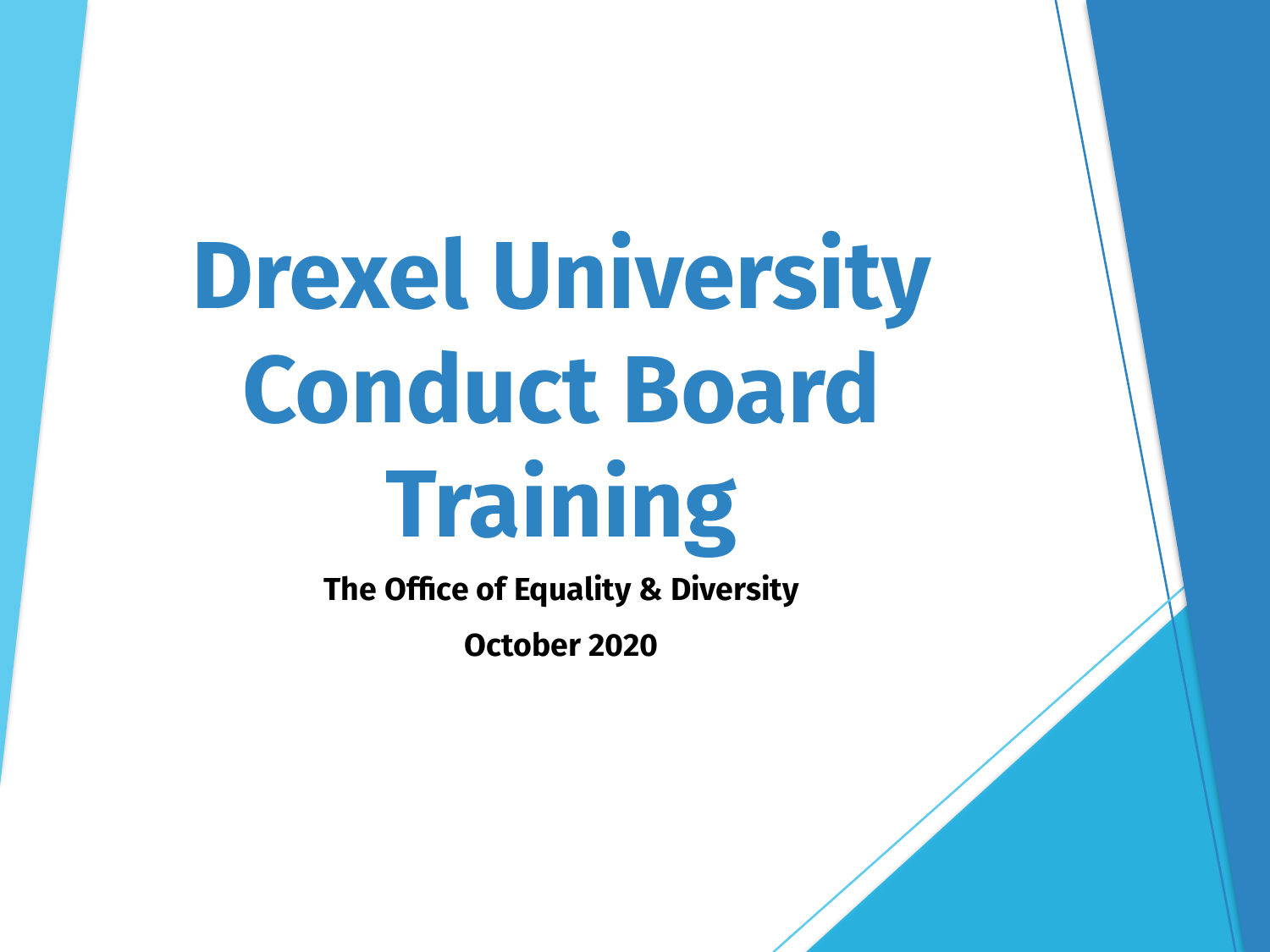

# Drexel University Conduct Board Training

The Office of Equality & Diversity
October 2020